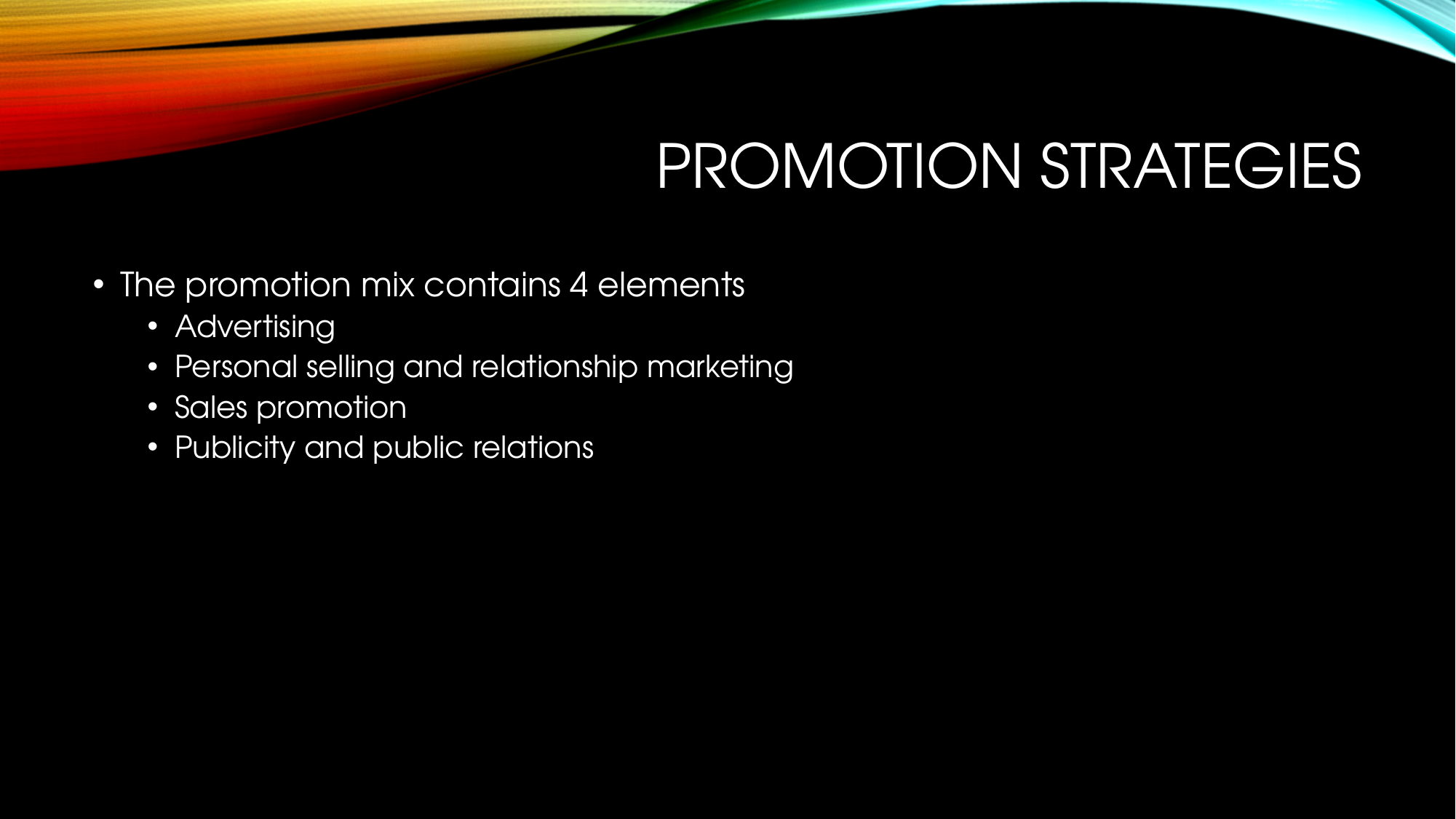

# Promotion strategies
The promotion mix contains 4 elements
Advertising
Personal selling and relationship marketing
Sales promotion
Publicity and public relations